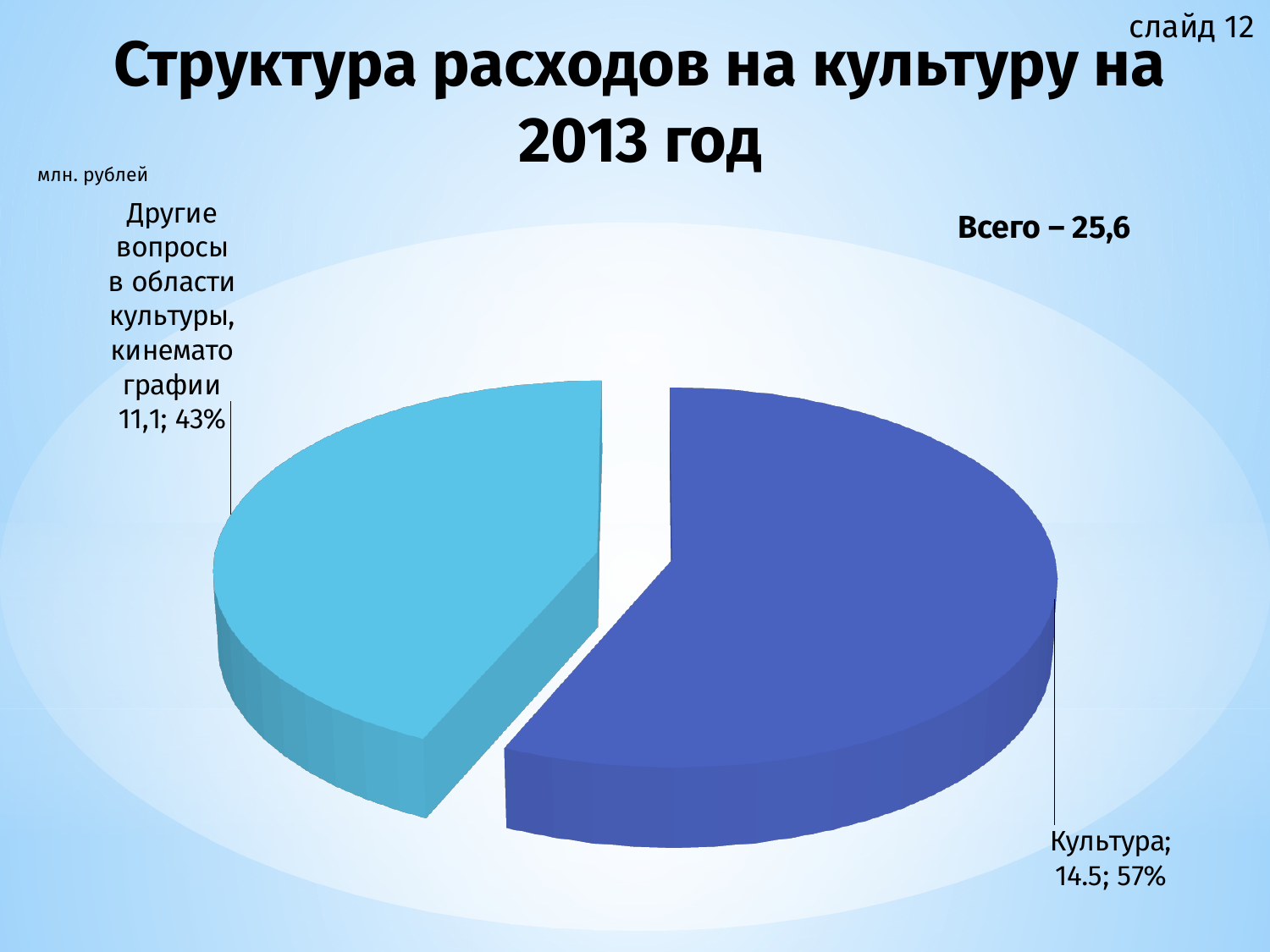

слайд 12
# Структура расходов на культуру на 2013 год
млн. рублей

[unsupported chart]

Всего – 25,6